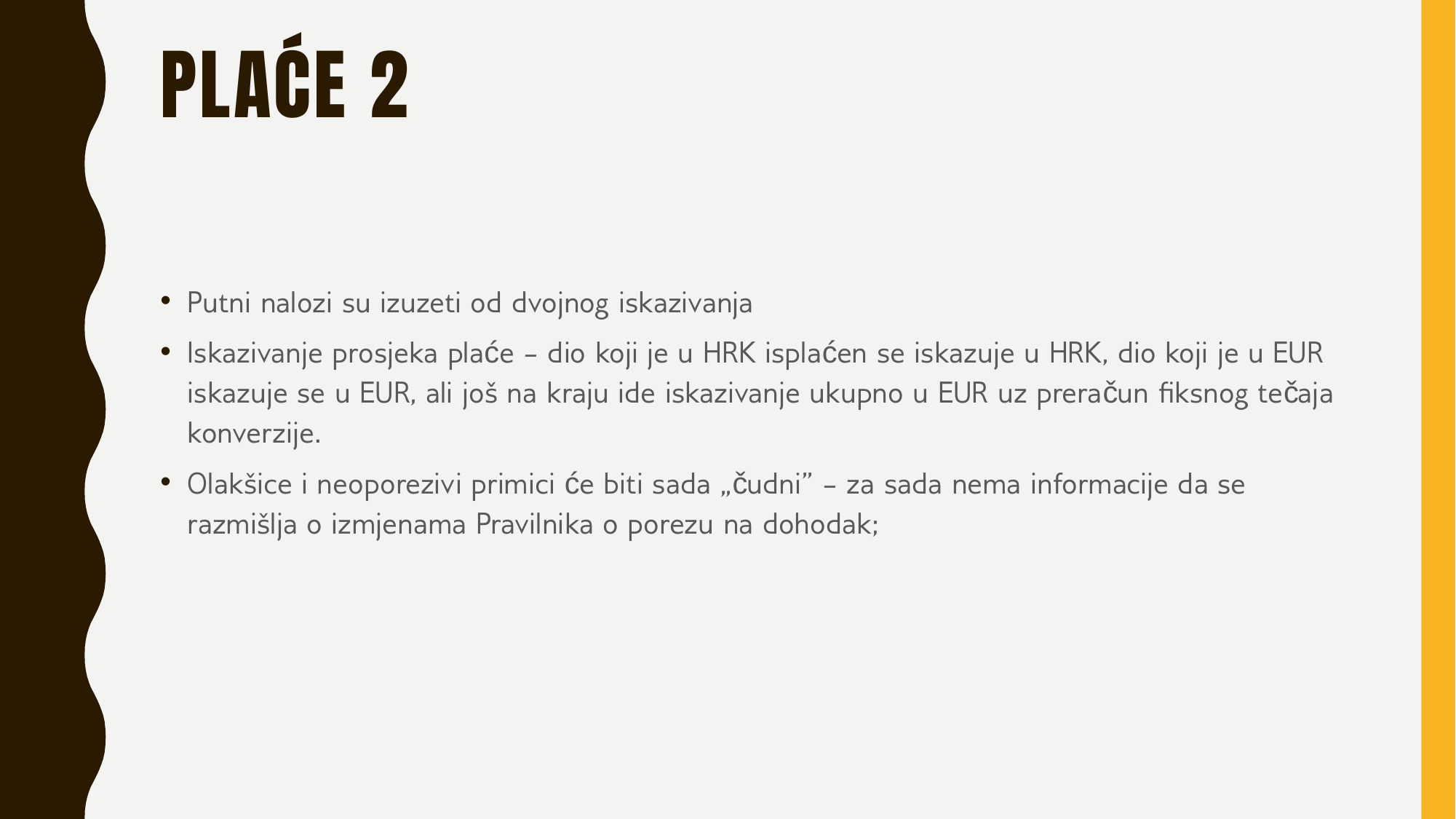

# Plaće 2
Putni nalozi su izuzeti od dvojnog iskazivanja
Iskazivanje prosjeka plaće – dio koji je u HRK isplaćen se iskazuje u HRK, dio koji je u EUR iskazuje se u EUR, ali još na kraju ide iskazivanje ukupno u EUR uz preračun fiksnog tečaja konverzije.
Olakšice i neoporezivi primici će biti sada „čudni” – za sada nema informacije da se razmišlja o izmjenama Pravilnika o porezu na dohodak;